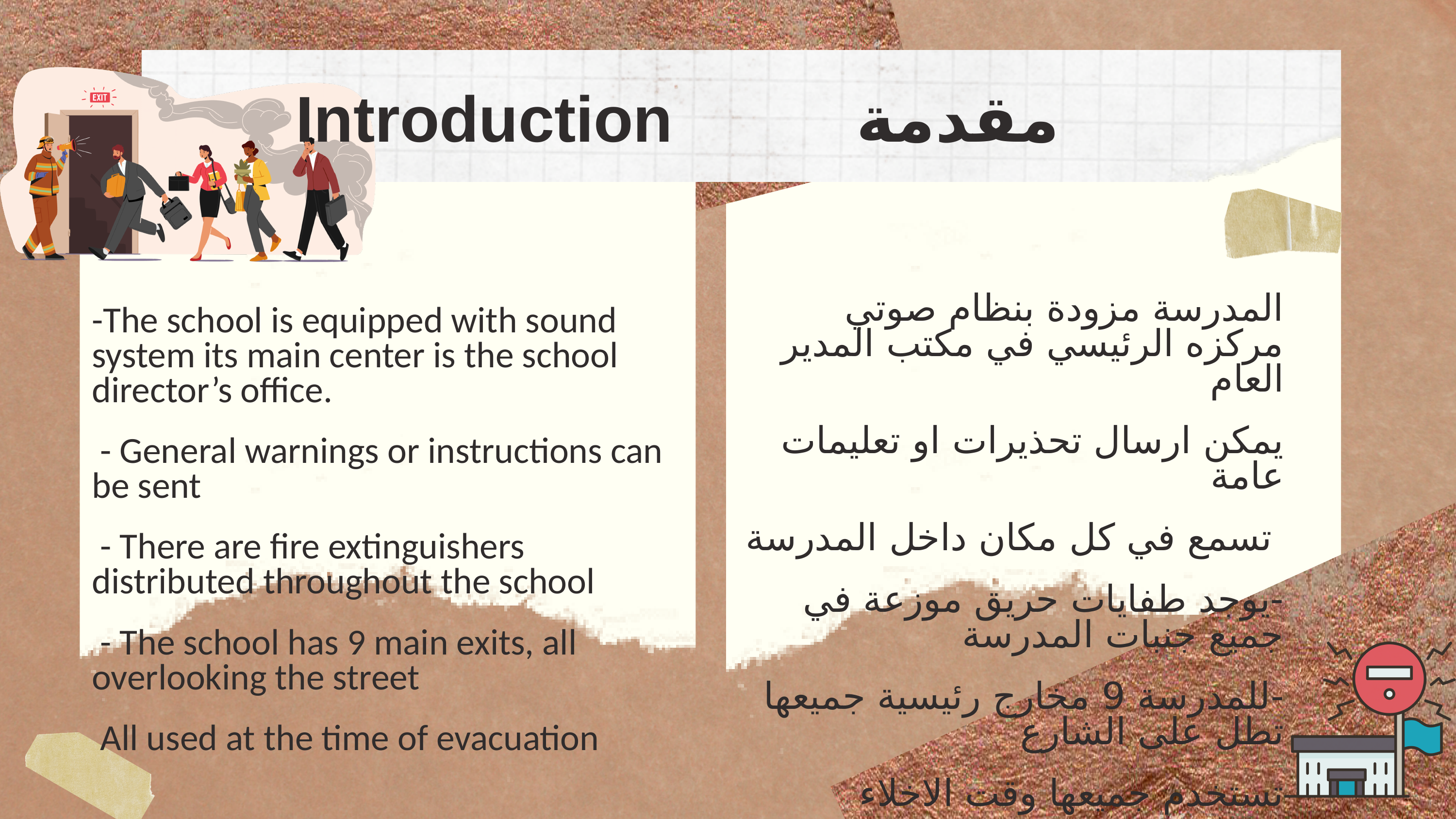

Introduction
مقدمة

المدرسة مزودة بنظام صوتي مركزه الرئيسي في مكتب المدير العام
يمكن ارسال تحذيرات او تعليمات عامة
 تسمع في كل مكان داخل المدرسة
-يوجد طفايات حريق موزعة في جميع جنبات المدرسة
-للمدرسة 9 مخارج رئيسية جميعها تطل على الشارع
تستخدم جميعها وقت الاخلاء

-The school is equipped with sound system its main center is the school director’s office.
 - General warnings or instructions can be sent
 - There are fire extinguishers distributed throughout the school
 - The school has 9 main exits, all overlooking the street
 All used at the time of evacuation